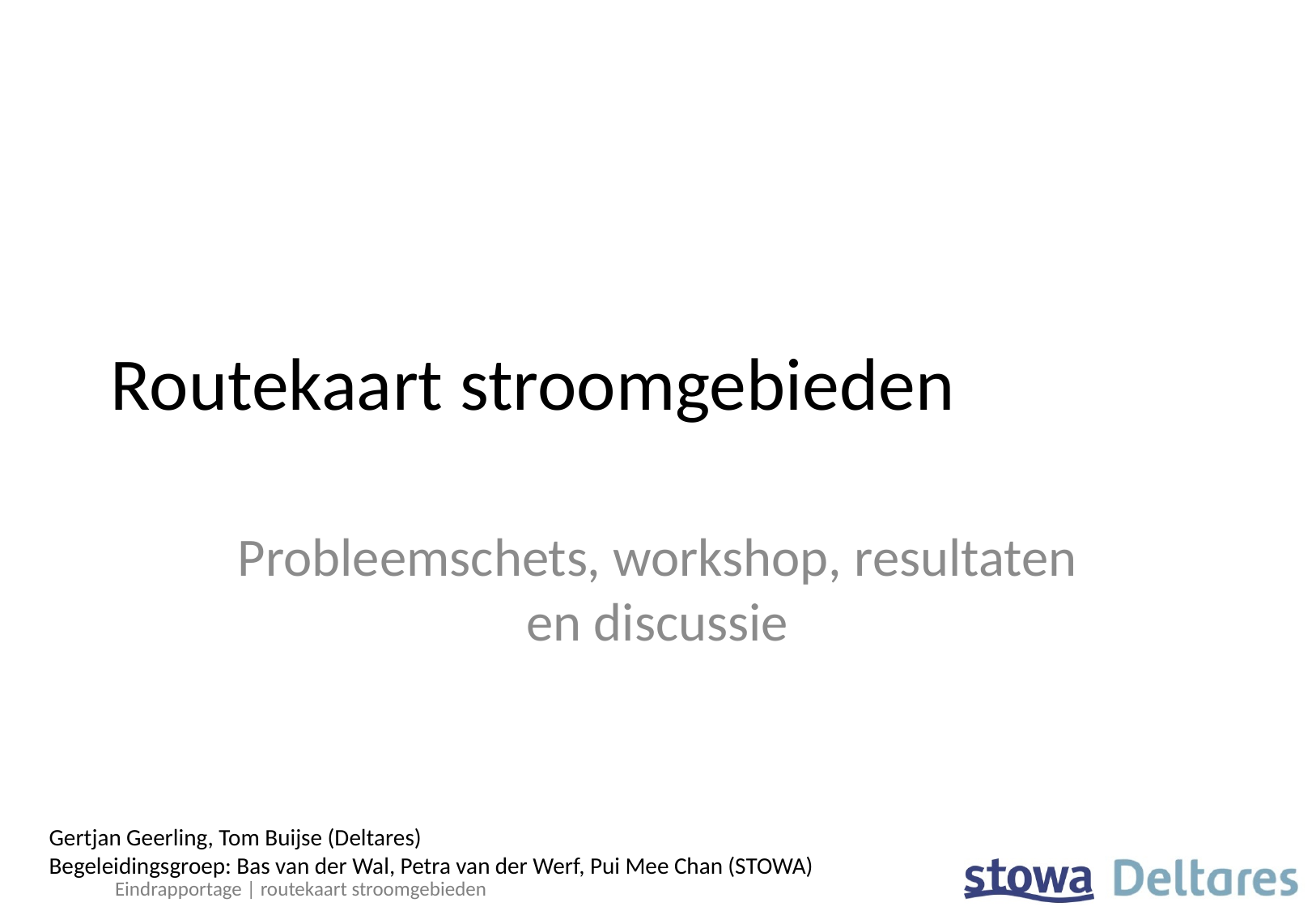

# Routekaart stroomgebieden
Probleemschets, workshop, resultaten en discussie
Gertjan Geerling, Tom Buijse (Deltares)
Begeleidingsgroep: Bas van der Wal, Petra van der Werf, Pui Mee Chan (STOWA)